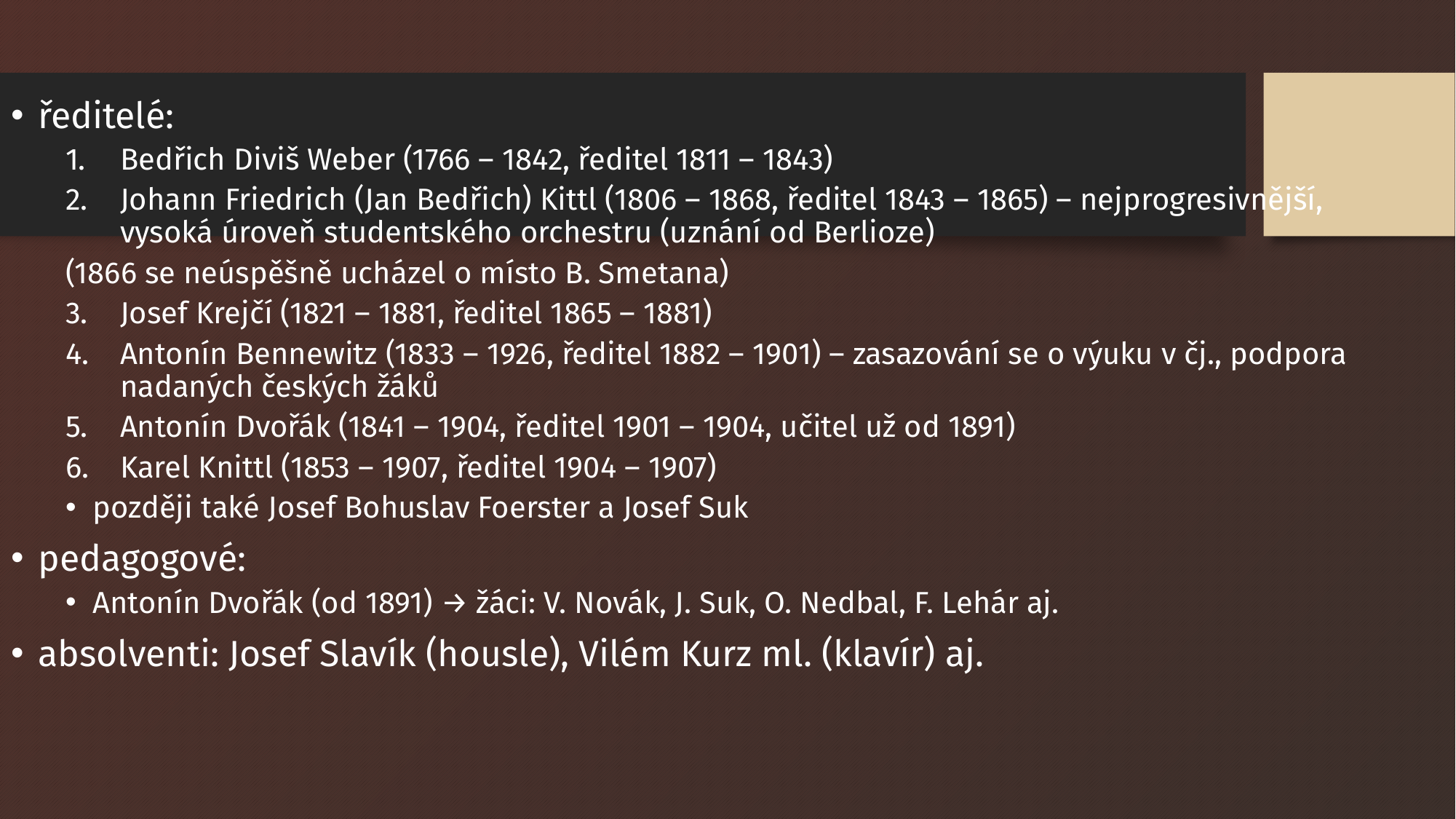

ředitelé:
Bedřich Diviš Weber (1766 – 1842, ředitel 1811 – 1843)
Johann Friedrich (Jan Bedřich) Kittl (1806 – 1868, ředitel 1843 – 1865) – nejprogresivnější, vysoká úroveň studentského orchestru (uznání od Berlioze)
(1866 se neúspěšně ucházel o místo B. Smetana)
Josef Krejčí (1821 – 1881, ředitel 1865 – 1881)
Antonín Bennewitz (1833 – 1926, ředitel 1882 – 1901) – zasazování se o výuku v čj., podpora nadaných českých žáků
Antonín Dvořák (1841 – 1904, ředitel 1901 – 1904, učitel už od 1891)
Karel Knittl (1853 – 1907, ředitel 1904 – 1907)
později také Josef Bohuslav Foerster a Josef Suk
pedagogové:
Antonín Dvořák (od 1891) → žáci: V. Novák, J. Suk, O. Nedbal, F. Lehár aj.
absolventi: Josef Slavík (housle), Vilém Kurz ml. (klavír) aj.